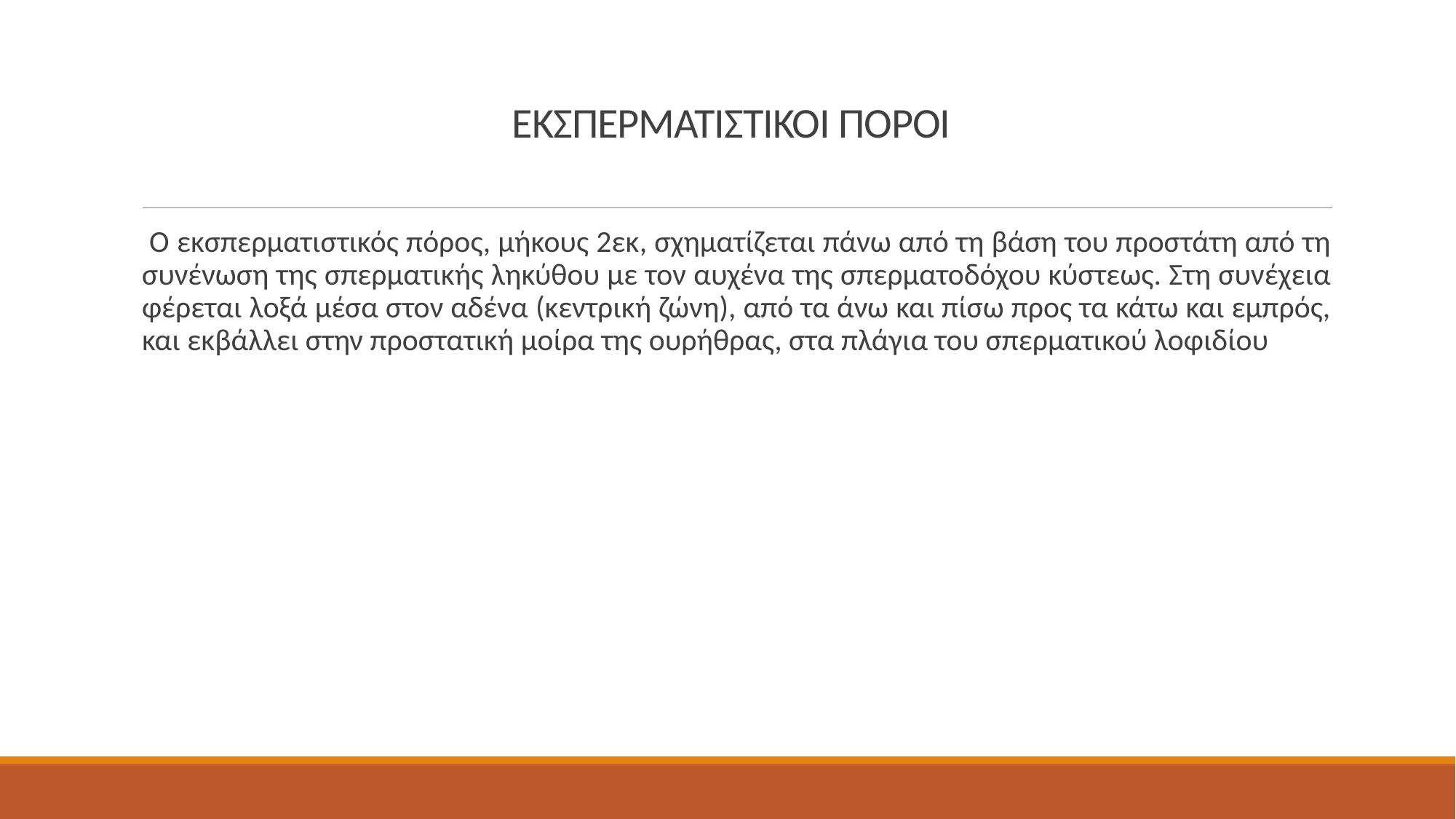

# ΕΚΣΠΕΡΜΑΤΙΣΤΙΚΟΙ ΠΟΡΟΙ
 Ο εκσπερματιστικός πόρος, μήκους 2εκ, σχηματίζεται πάνω από τη βάση του προστάτη από τη συνένωση της σπερματικής ληκύθου με τον αυχένα της σπερματοδόχου κύστεως. Στη συνέχεια φέρεται λοξά μέσα στον αδένα (κεντρική ζώνη), από τα άνω και πίσω προς τα κάτω και εμπρός, και εκβάλλει στην προστατική μοίρα της ουρήθρας, στα πλάγια του σπερματικού λοφιδίου